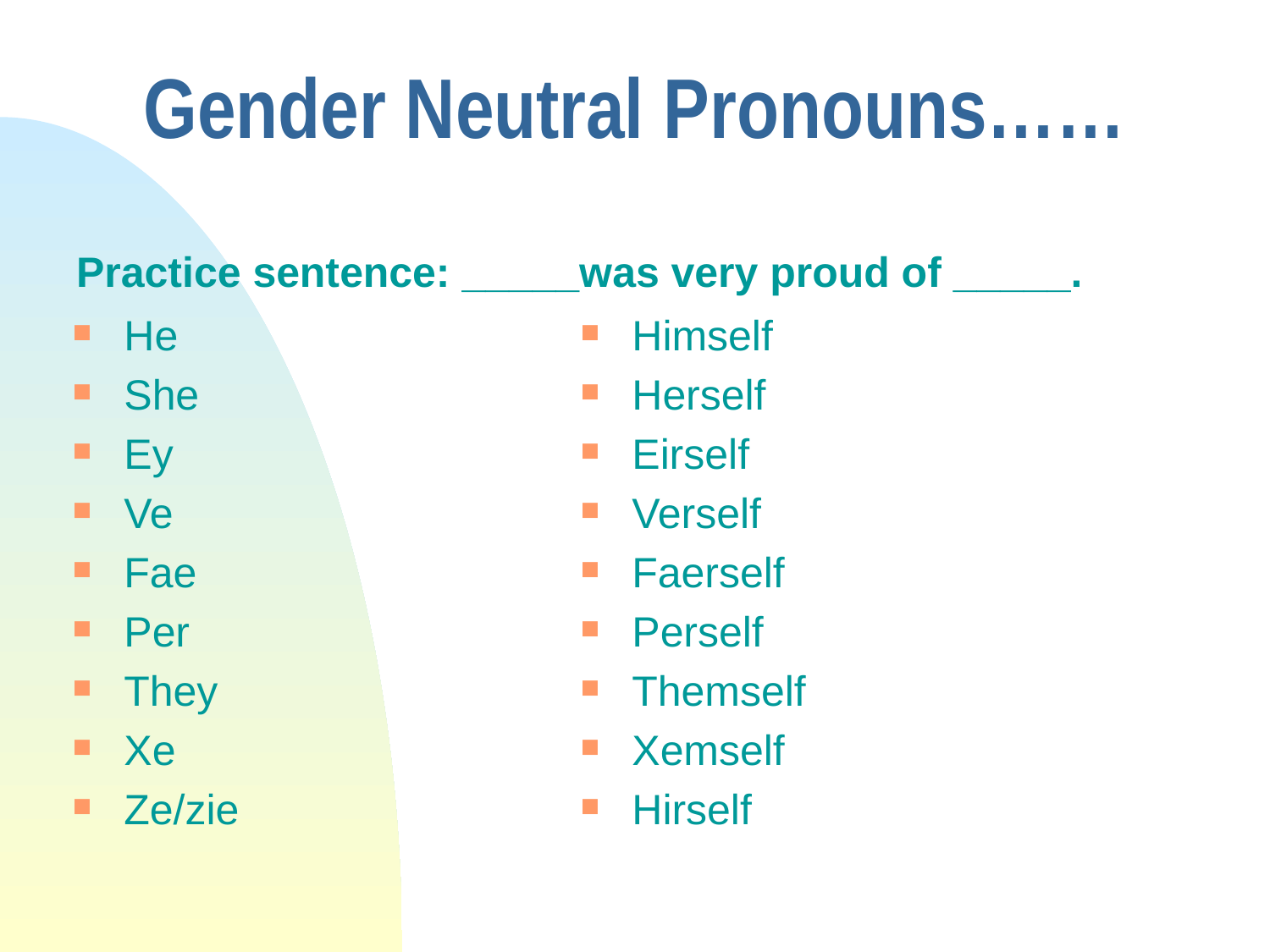

# Gender Neutral Pronouns……
Practice sentence: _____was very proud of _____.
He
She
Ey
Ve
Fae
Per
They
Xe
Ze/zie

Himself
Herself
Eirself
Verself
Faerself
Perself
Themself
Xemself
Hirself